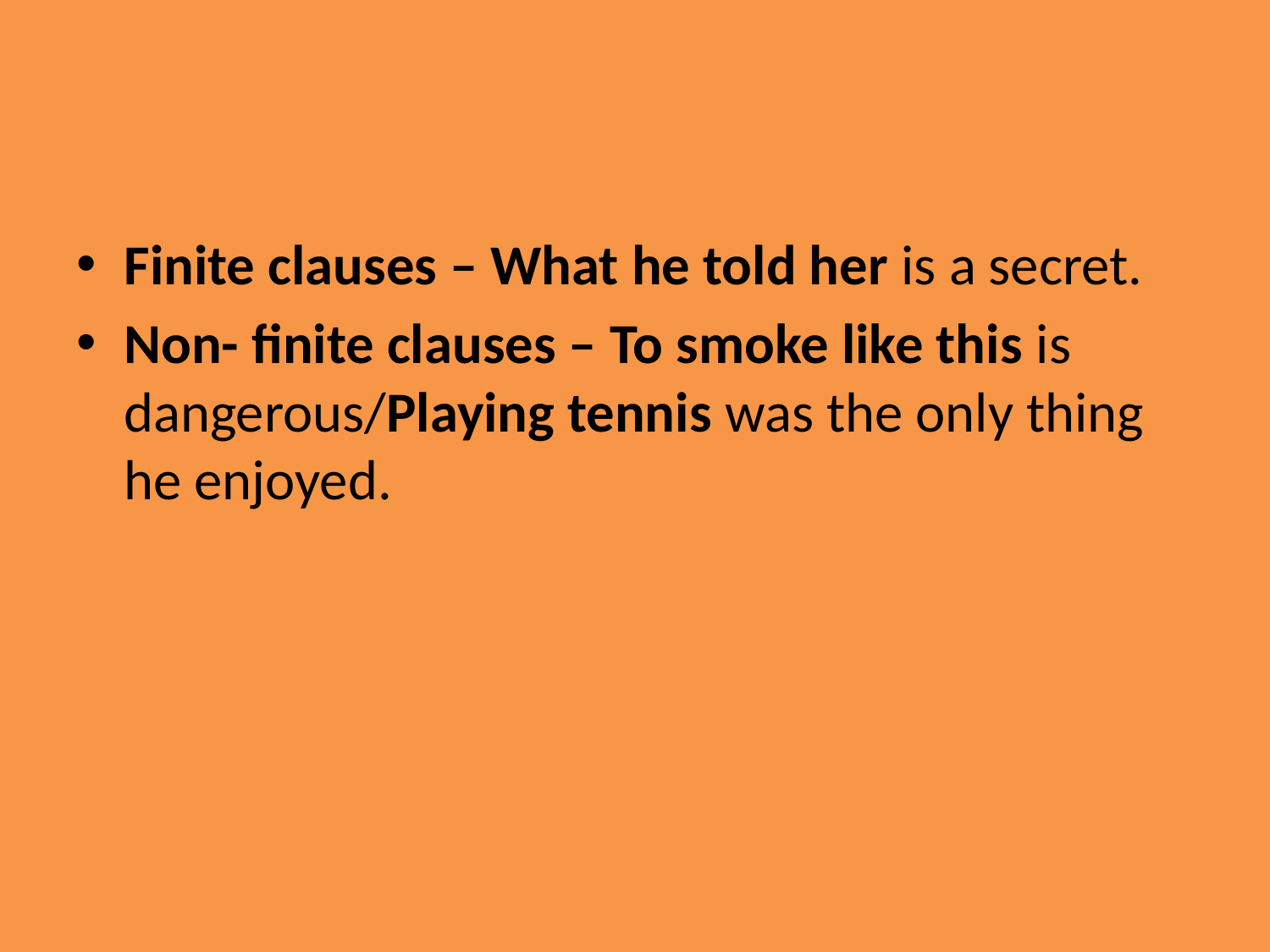

Finite clauses – What he told her is a secret.
Non- finite clauses – To smoke like this is dangerous/Playing tennis was the only thing he enjoyed.